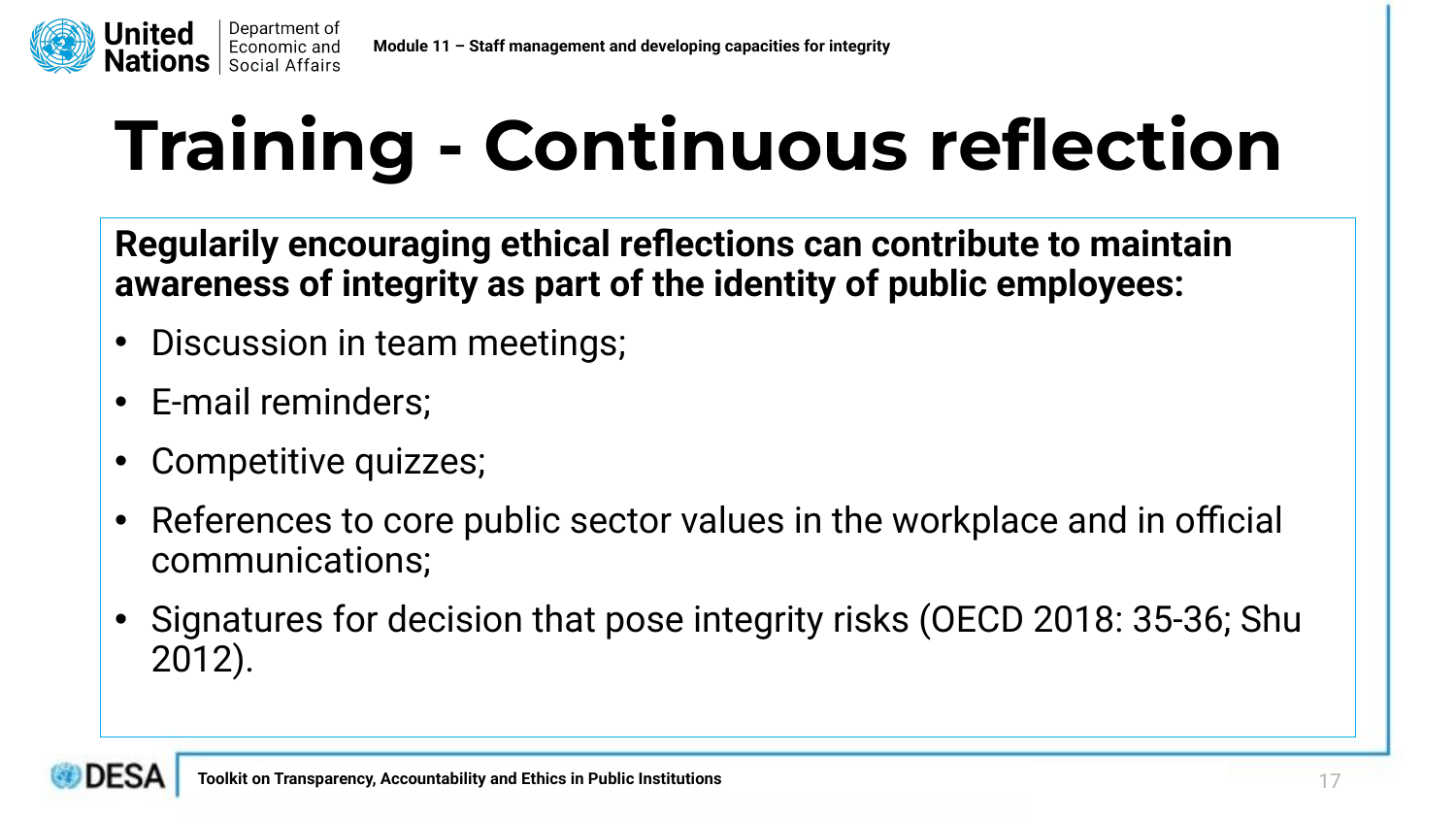

Module 11 – Staff management and developing capacities for integrity
# Training - Continuous reflection
Regularily encouraging ethical reflections can contribute to maintain  awareness of integrity as part of the identity of public employees:​
Discussion in team meetings​;
E-mail reminders;
Competitive quizzes​;
References to core public sector values in the workplace and in official communications​;
Signatures for decision that pose integrity risks (OECD 2018: 35-36; Shu 2012).
17